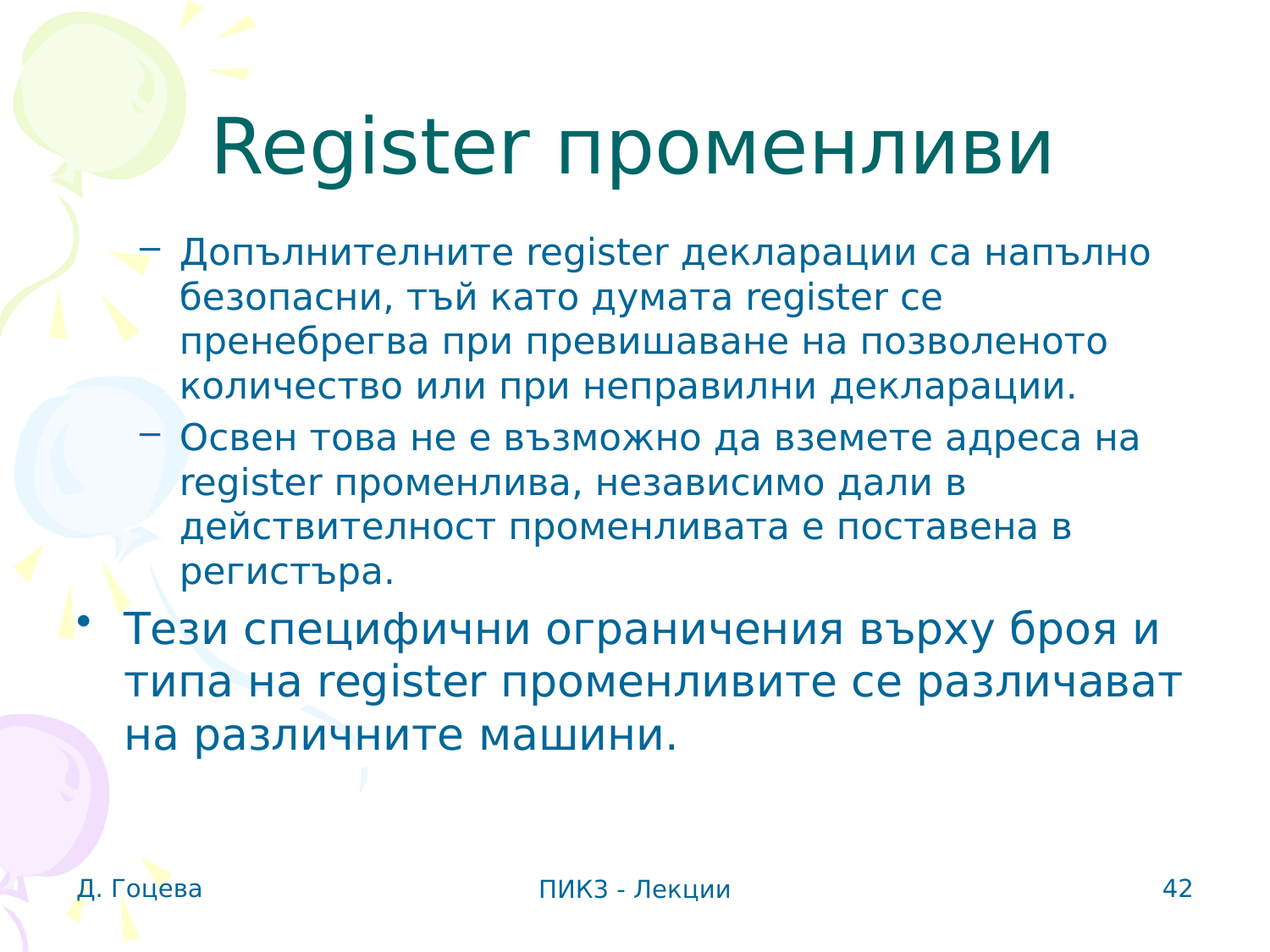

# Register променливи
Допълнителните register декларации са напълно безопасни, тъй като думата register се пренебрегва при превишаване на позволеното количество или при неправилни декларации.
Освен това не е възможно да вземете адреса на register променлива, независимо дали в действителност променливата е поставена в регистъра.
Тези специфични ограничения върху броя и типа на register променливите се различават на различните машини.
Д. Гоцева
42
ПИК3 - Лекции